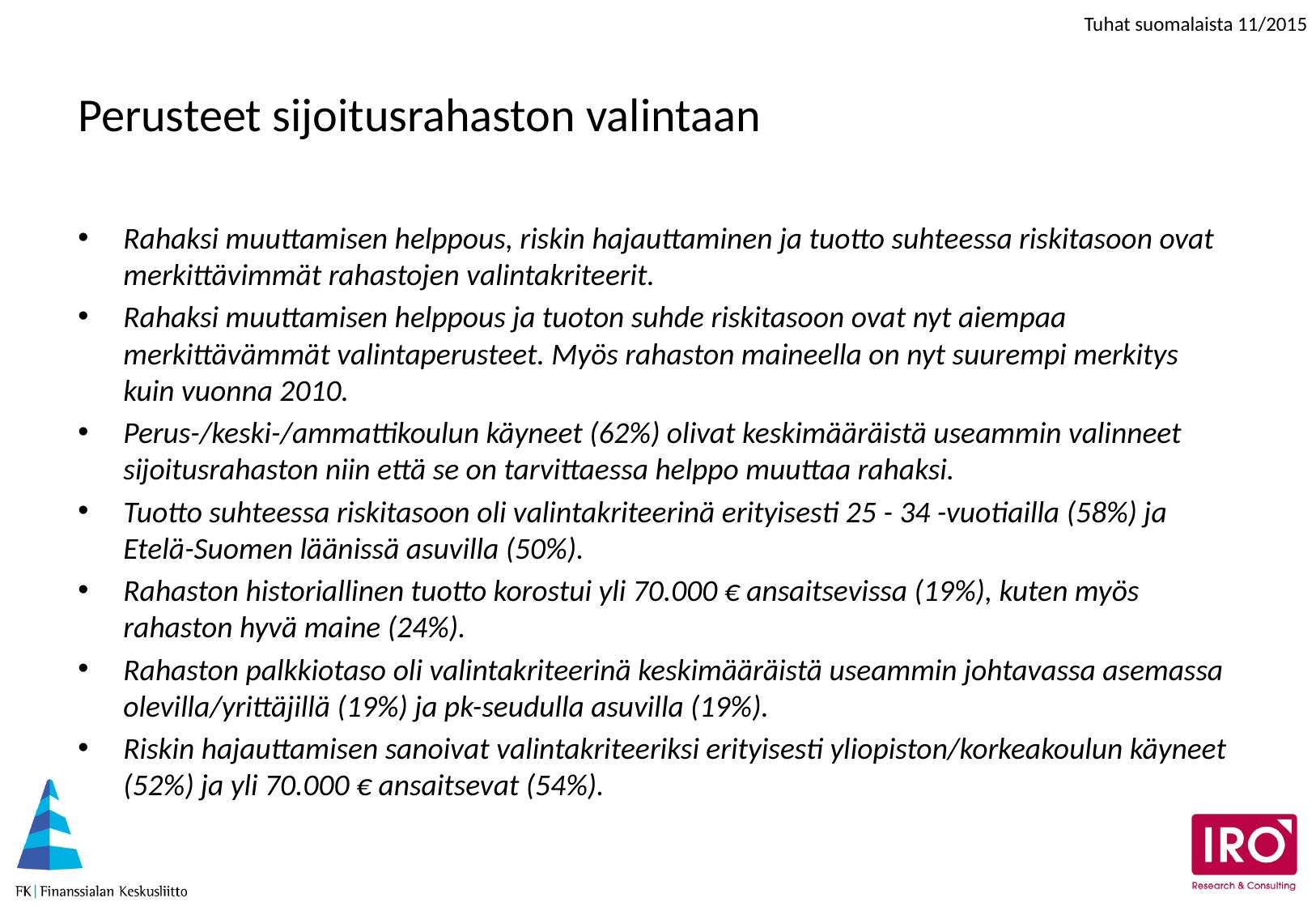

# Perusteet sijoitusrahaston valintaan
Rahaksi muuttamisen helppous, riskin hajauttaminen ja tuotto suhteessa riskitasoon ovat merkittävimmät rahastojen valintakriteerit.
Rahaksi muuttamisen helppous ja tuoton suhde riskitasoon ovat nyt aiempaa merkittävämmät valintaperusteet. Myös rahaston maineella on nyt suurempi merkitys kuin vuonna 2010.
Perus-/keski-/ammattikoulun käyneet (62%) olivat keskimääräistä useammin valinneet sijoitusrahaston niin että se on tarvittaessa helppo muuttaa rahaksi.
Tuotto suhteessa riskitasoon oli valintakriteerinä erityisesti 25 - 34 -vuotiailla (58%) ja Etelä-Suomen läänissä asuvilla (50%).
Rahaston historiallinen tuotto korostui yli 70.000 € ansaitsevissa (19%), kuten myös rahaston hyvä maine (24%).
Rahaston palkkiotaso oli valintakriteerinä keskimääräistä useammin johtavassa asemassa olevilla/yrittäjillä (19%) ja pk-seudulla asuvilla (19%).
Riskin hajauttamisen sanoivat valintakriteeriksi erityisesti yliopiston/korkeakoulun käyneet (52%) ja yli 70.000 € ansaitsevat (54%).